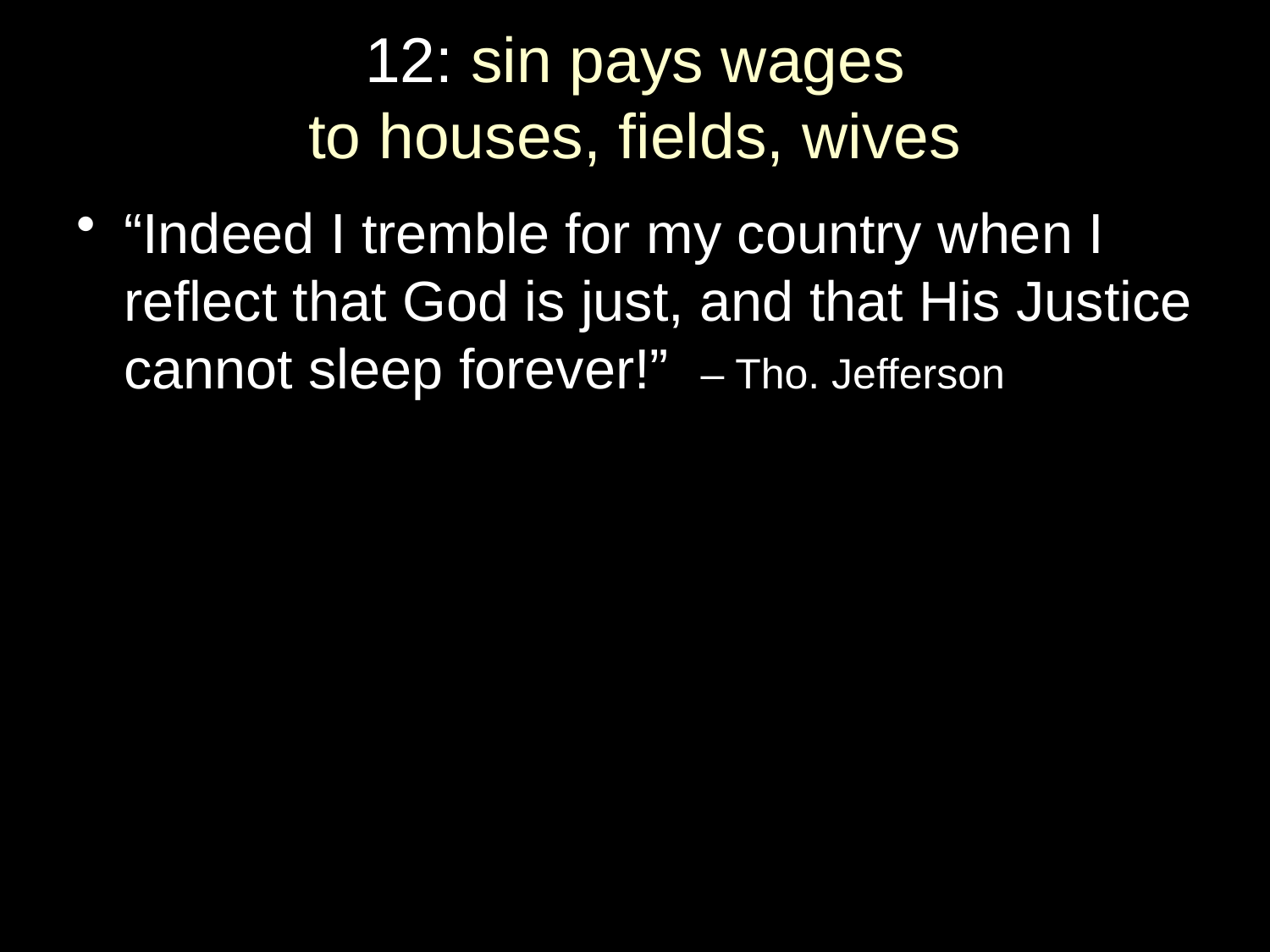

# 12: sin pays wages to houses, fields, wives
“Indeed I tremble for my country when I reflect that God is just, and that His Justice cannot sleep forever!”  – Tho. Jefferson